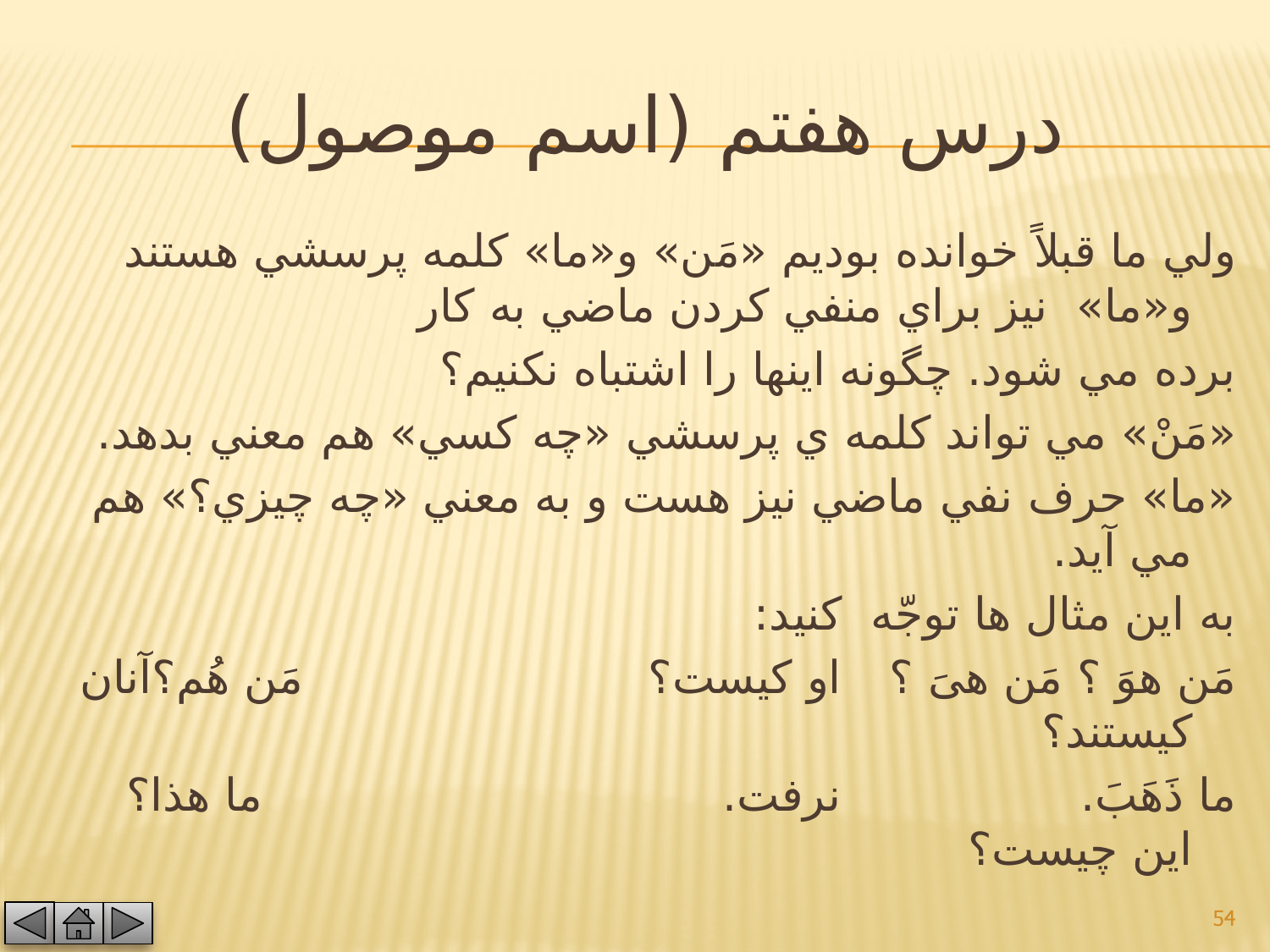

# درس هفتم (اسم موصول)
ولي ما قبلاً خوانده بوديم «مَن» و«ما» كلمه پرسشي هستند و«ما»  نيز براي منفي كردن ماضي به كار
برده مي شود. چگونه اينها را اشتباه نكنيم؟
«مَنْ» مي تواند كلمه ي پرسشي «چه كسي» هم معني بدهد.
«ما» حرف نفي ماضي نيز هست و به معني «چه چيزي؟» هم مي آيد.
به اين مثال ها توجّه  كنيد:
مَن هوَ ؟ مَن هىَ ؟ 		او كيست؟                        مَن هُم؟	آنان كيستند؟
ما ذَهَبَ.	         		نرفت.                                ما هذا؟	اين چيست؟
54